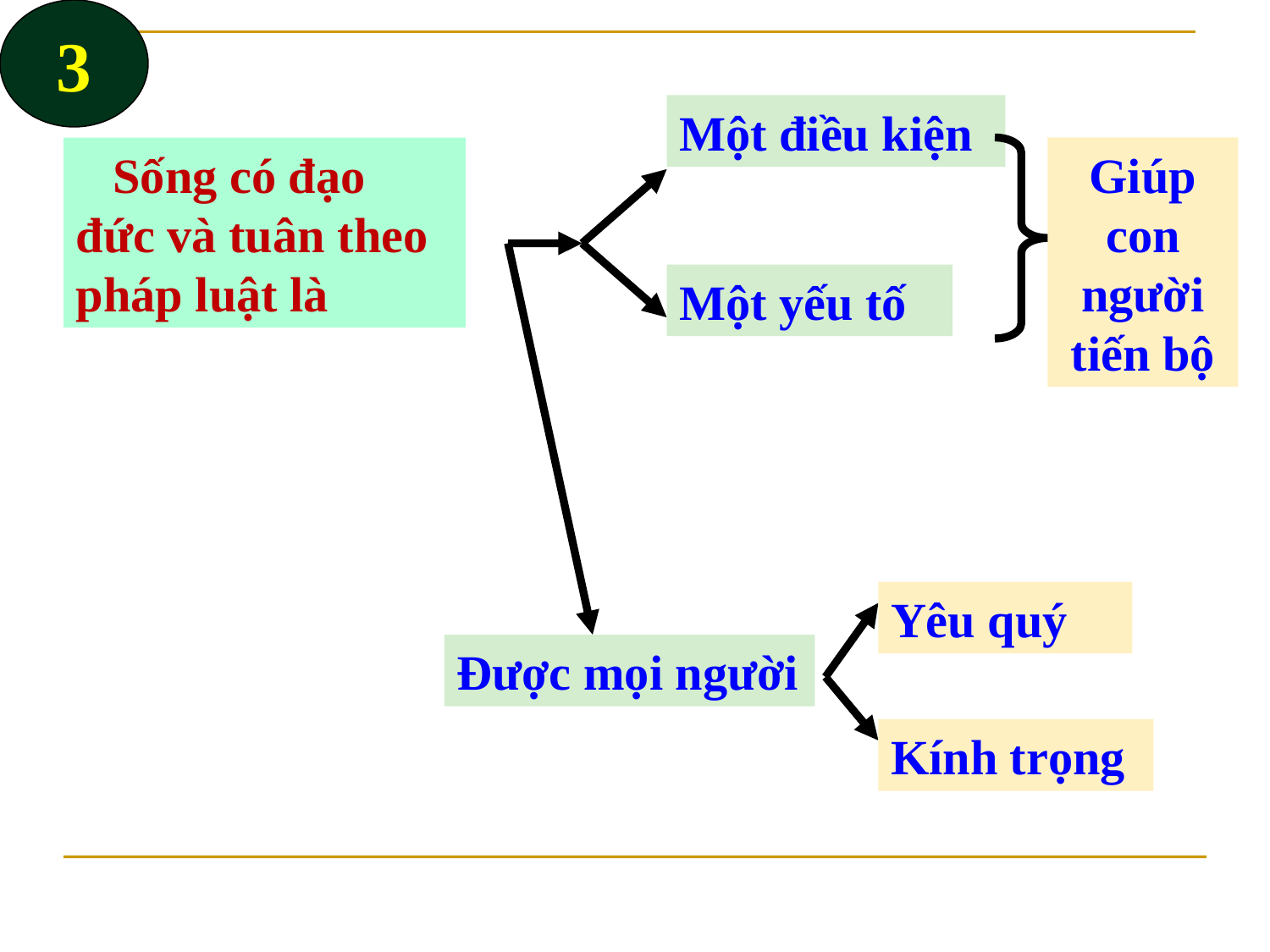

3

Một điều kiện
   Sống có đạo đức và tuân theo pháp luật là

Giúp con người tiến bộ

Một yếu tố
Yêu quý

Được mọi người

Kính trọng